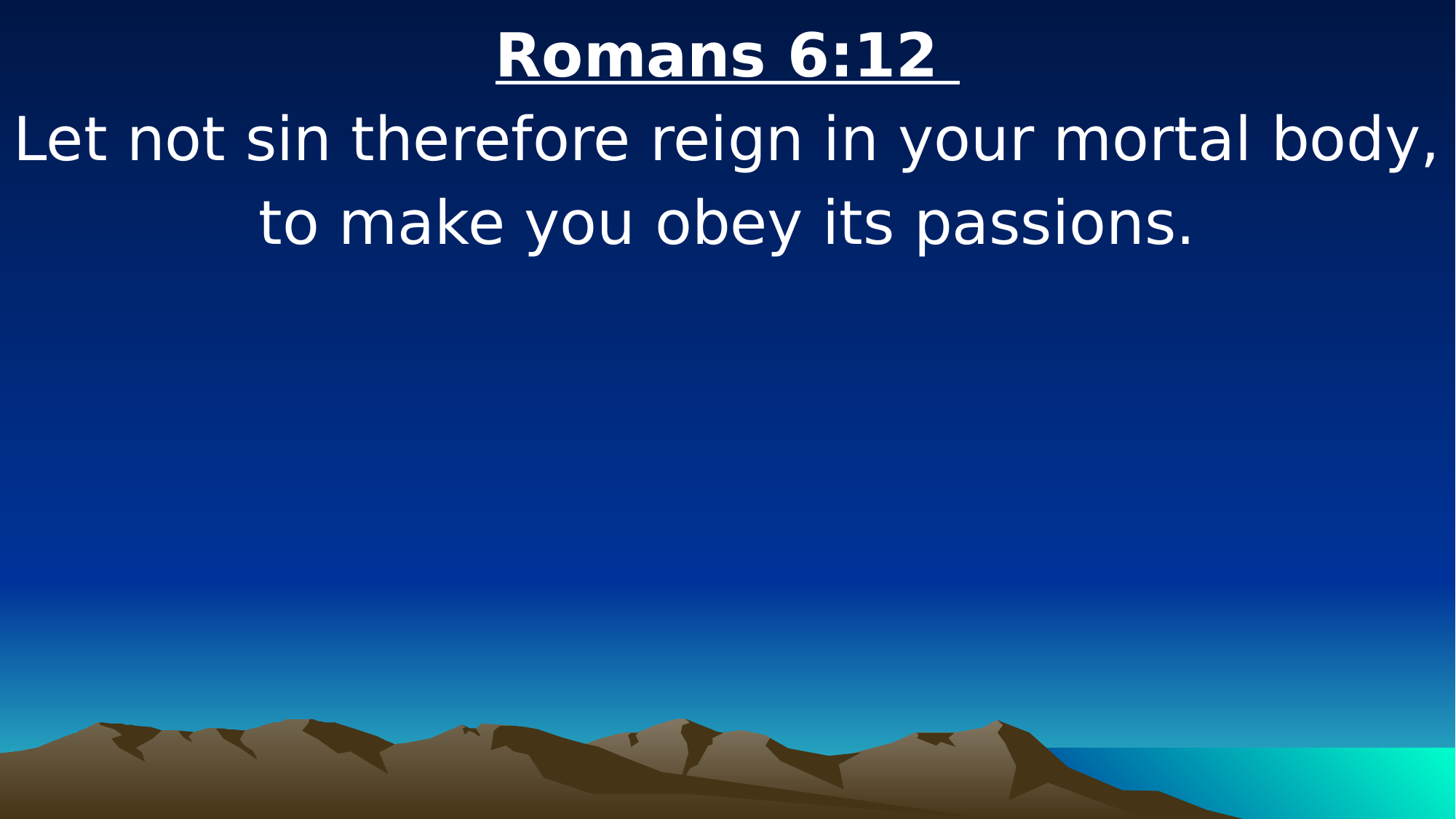

Romans 6:12
Let not sin therefore reign in your mortal body, to make you obey its passions.